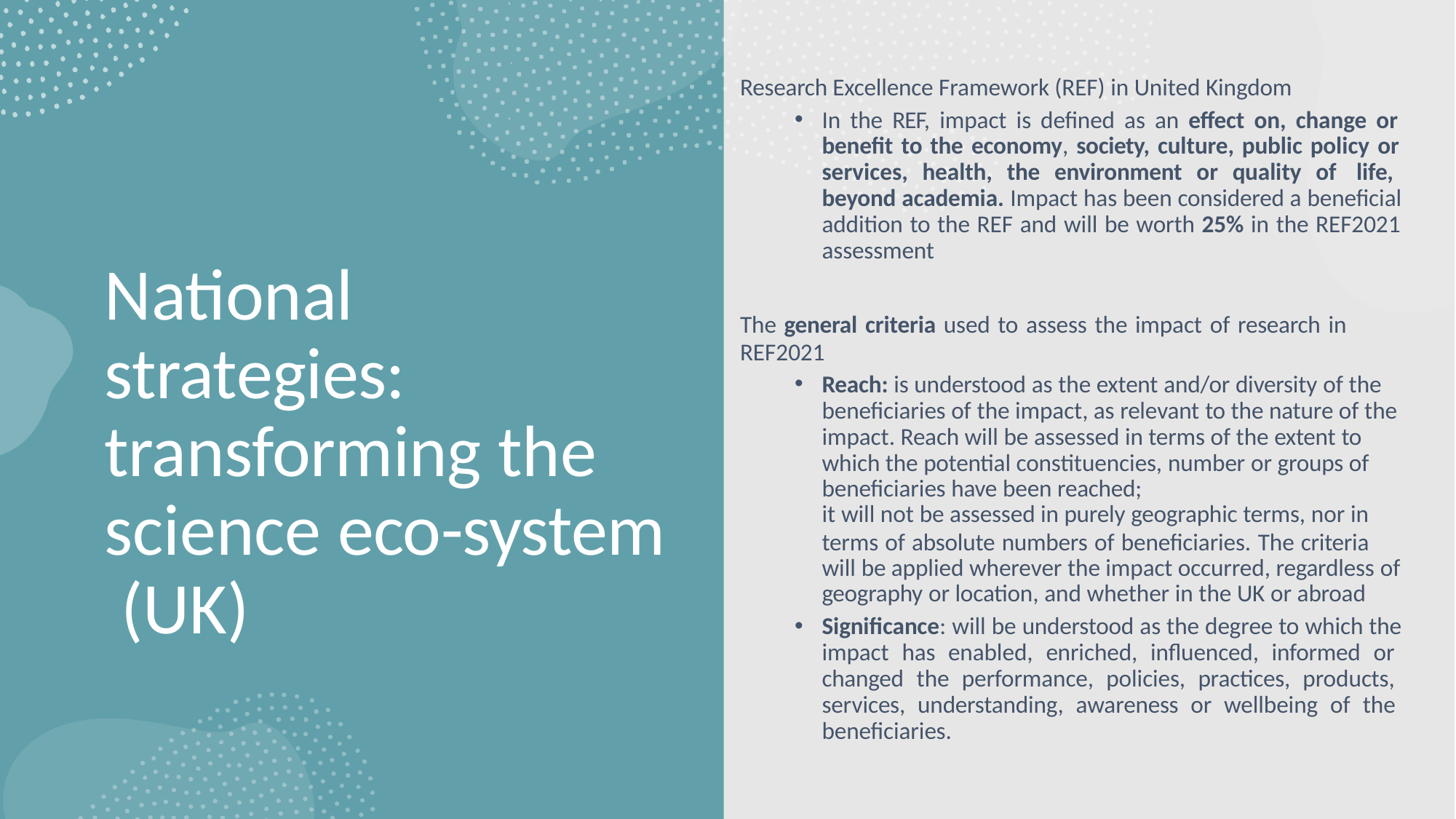

# Research Excellence Framework (REF) in United Kingdom
In the REF, impact is defined as an effect on, change or  benefit to the economy, society, culture, public policy or  services, health, the environment or quality of life,  beyond academia. Impact has been considered a beneficial  addition to the REF and will be worth 25% in the REF2021  assessment

The general criteria used to assess the impact of research in  REF2021
Reach: is understood as the extent and/or diversity of the  beneficiaries of the impact, as relevant to the nature of the  impact. Reach will be assessed in terms of the extent to  which the potential constituencies, number or groups of  beneficiaries have been reached;
it will not be assessed in purely geographic terms, nor in
terms of absolute numbers of beneficiaries. The criteria  will be applied wherever the impact occurred, regardless of  geography or location, and whether in the UK or abroad
Significance: will be understood as the degree to which the  impact has enabled, enriched, influenced, informed or  changed the performance, policies, practices, products,  services, understanding, awareness or wellbeing of the  beneficiaries.
National strategies:  transforming the  science eco-system  (UK)